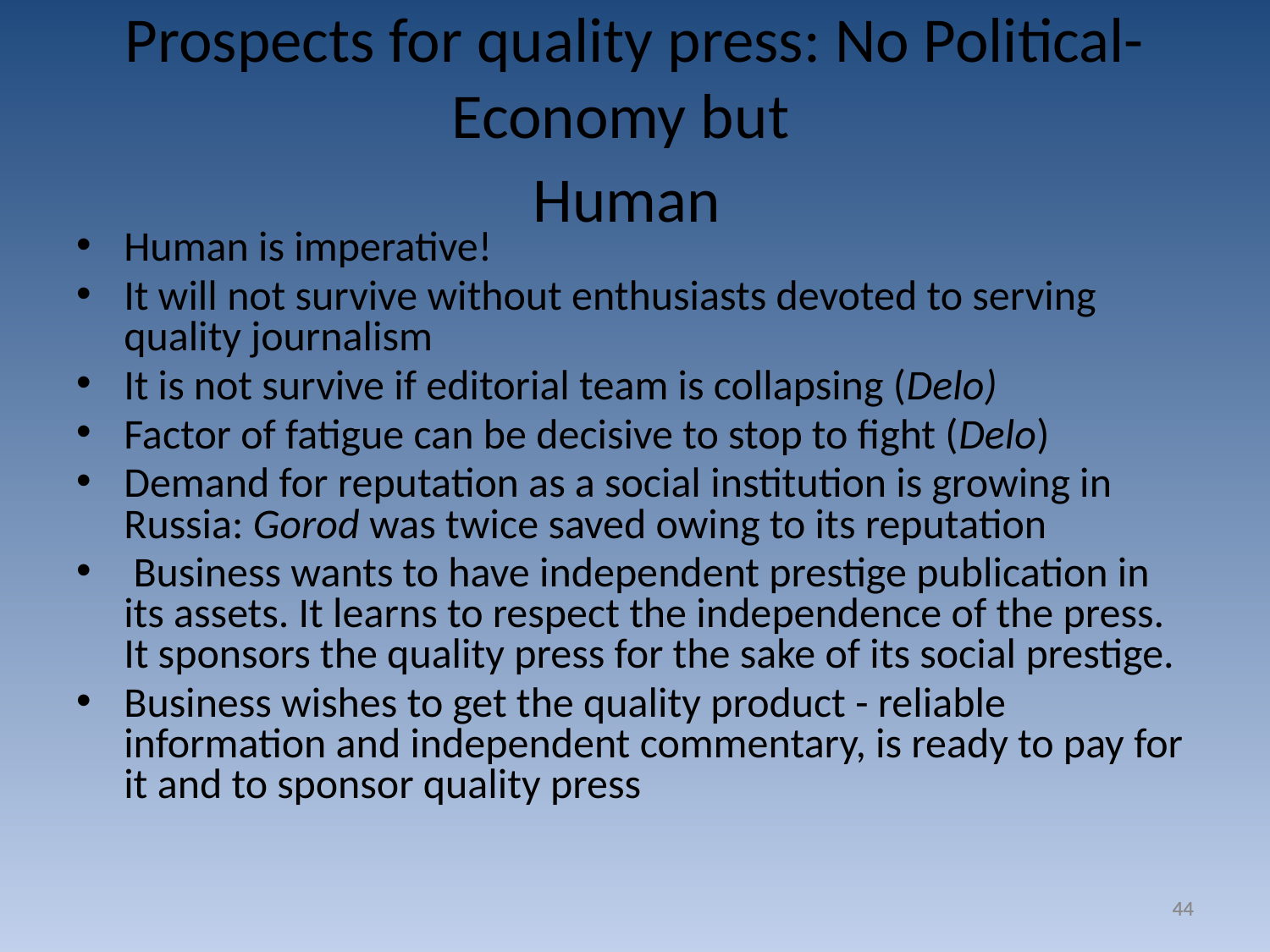

# Prospects for quality press: No Political-Economy but Human
Human is imperative!
It will not survive without enthusiasts devoted to serving quality journalism
It is not survive if editorial team is collapsing (Delo)
Factor of fatigue can be decisive to stop to fight (Delo)
Demand for reputation as a social institution is growing in Russia: Gorod was twice saved owing to its reputation
 Business wants to have independent prestige publication in its assets. It learns to respect the independence of the press. It sponsors the quality press for the sake of its social prestige.
Business wishes to get the quality product - reliable information and independent commentary, is ready to pay for it and to sponsor quality press

44
44